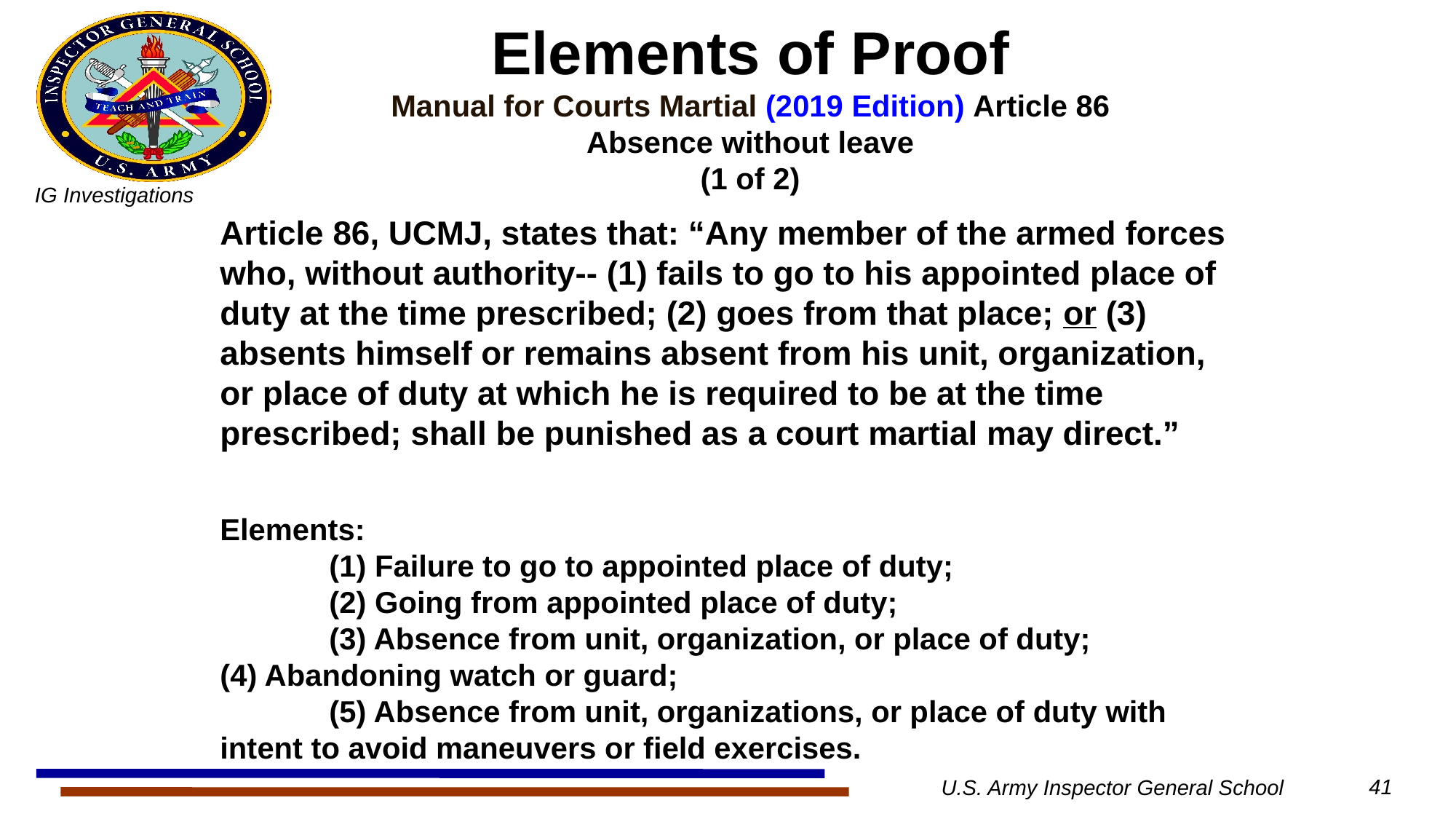

# Elements of Proof Manual for Courts Martial (2019 Edition) Article 86 Absence without leave (1 of 2)
Article 86, UCMJ, states that: “Any member of the armed forces who, without authority-- (1) fails to go to his appointed place of duty at the time prescribed; (2) goes from that place; or (3) absents himself or remains absent from his unit, organization, or place of duty at which he is required to be at the time prescribed; shall be punished as a court martial may direct.”

Elements:
	(1) Failure to go to appointed place of duty;
	(2) Going from appointed place of duty;
	(3) Absence from unit, organization, or place of duty; 	(4) Abandoning watch or guard;
	(5) Absence from unit, organizations, or place of duty with 	intent to avoid maneuvers or field exercises.

U.S. Army Inspector General School